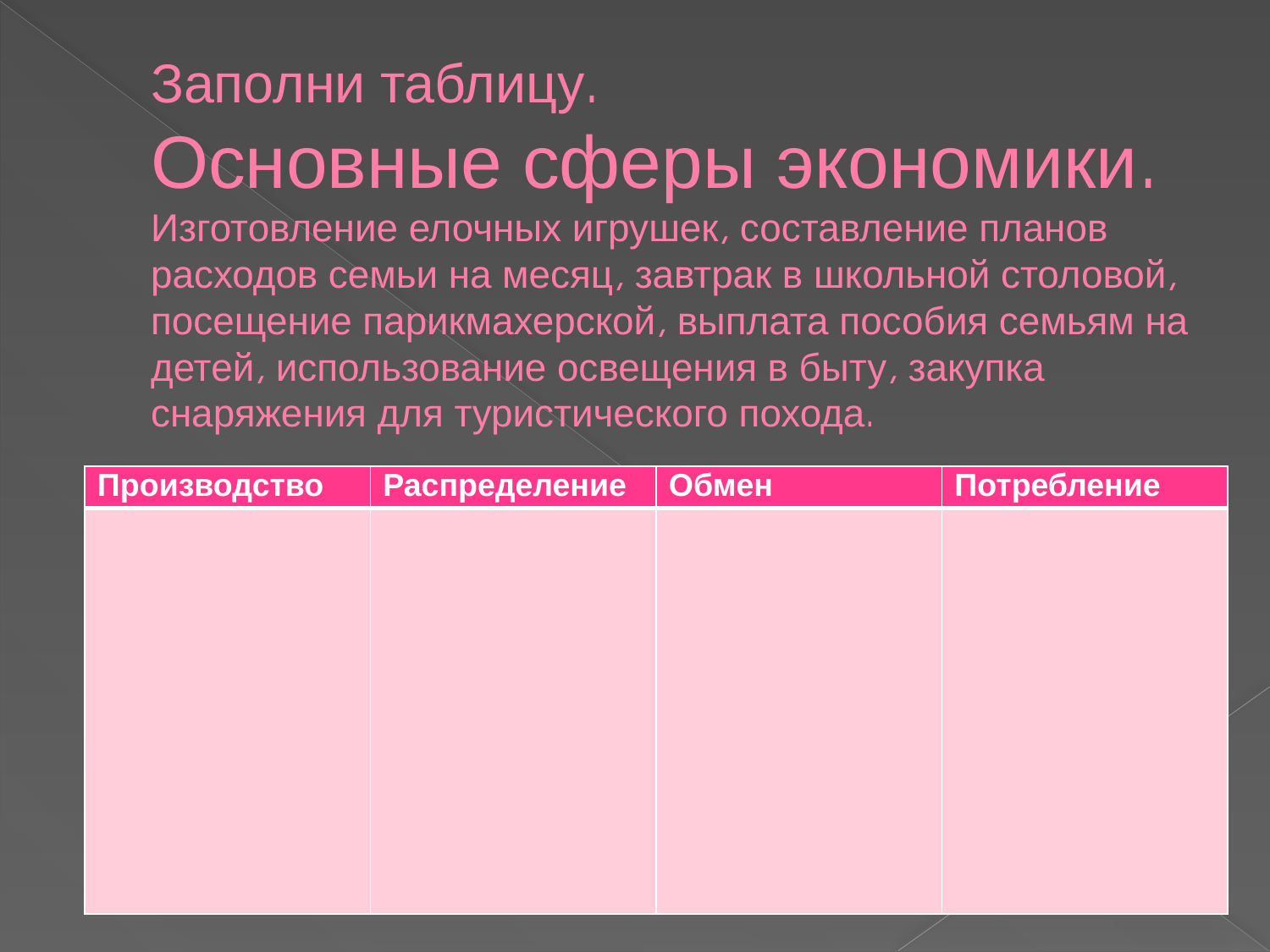

# Заполни таблицу. Основные сферы экономики. Изготовление елочных игрушек, составление планов расходов семьи на месяц, завтрак в школьной столовой, посещение парикмахерской, выплата пособия семьям на детей, использование освещения в быту, закупка снаряжения для туристического похода.
| Производство | Распределение | Обмен | Потребление |
| --- | --- | --- | --- |
|  |  |  |  |